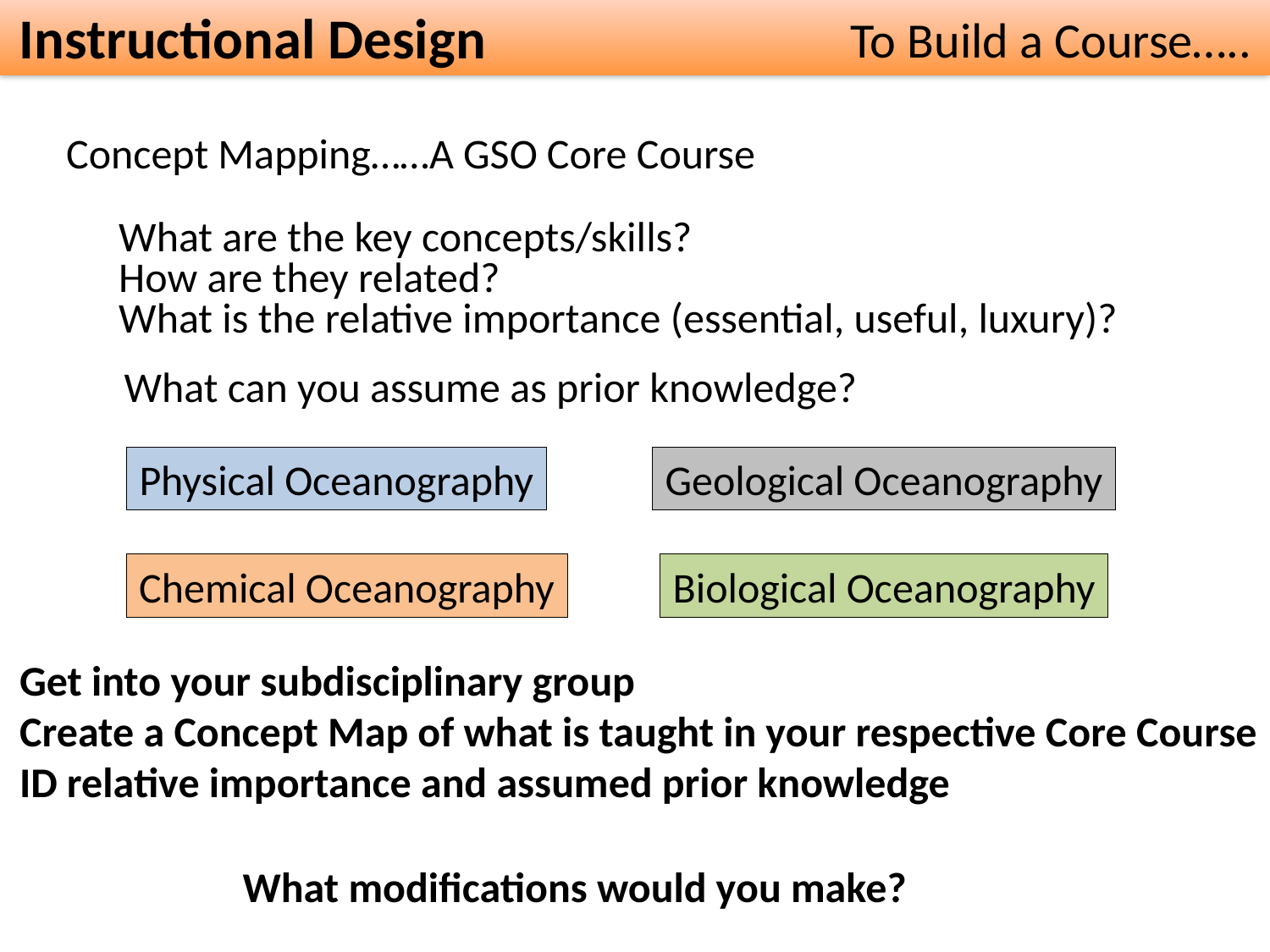

Instructional Design
To Build a Course…..
Concept Mapping……A GSO Core Course
What are the key concepts/skills?
How are they related?
What is the relative importance (essential, useful, luxury)?
What can you assume as prior knowledge?
Physical Oceanography
Geological Oceanography
Chemical Oceanography
Biological Oceanography
Get into your subdisciplinary group
Create a Concept Map of what is taught in your respective Core Course
ID relative importance and assumed prior knowledge
What modifications would you make?